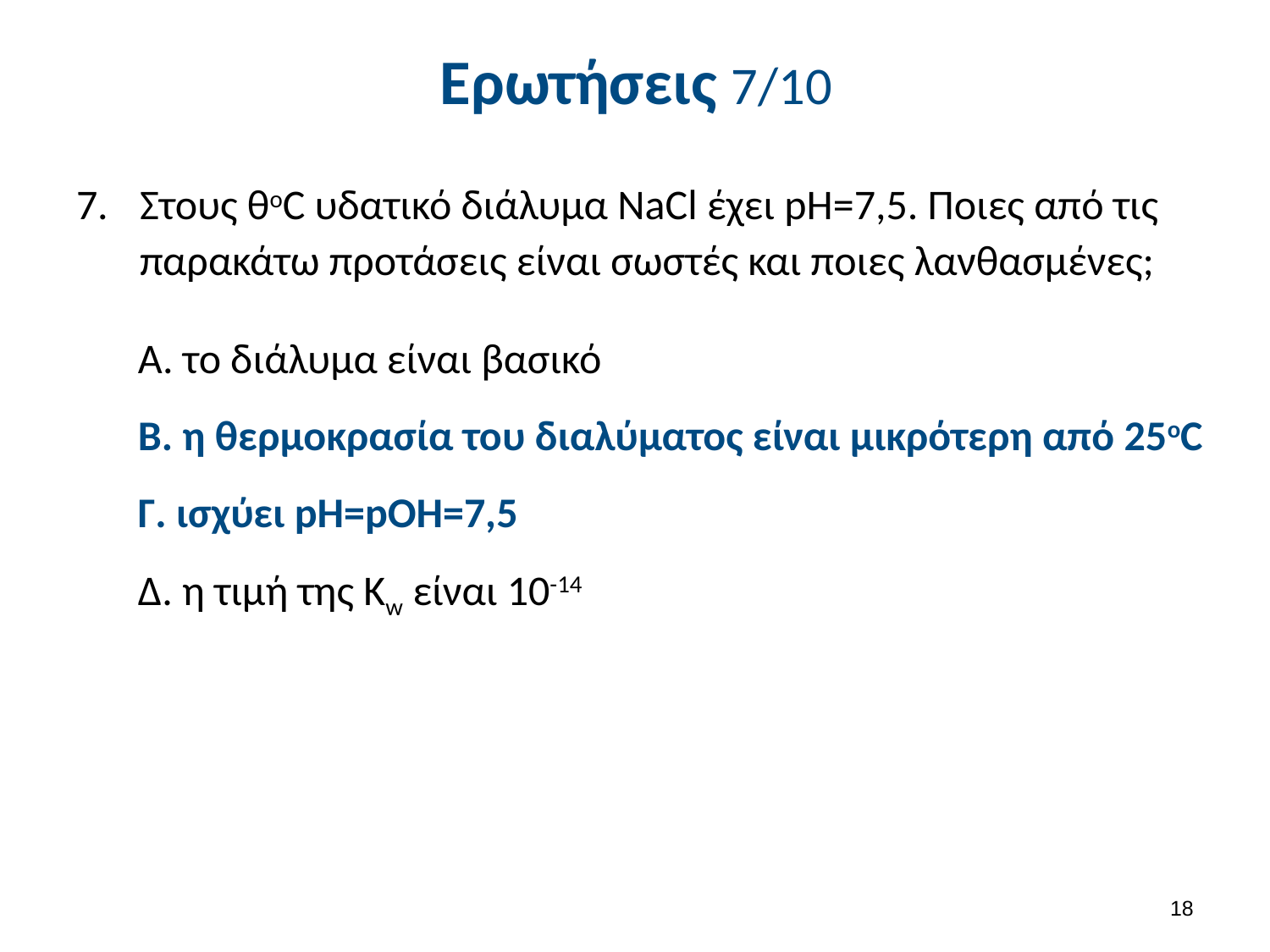

# Ερωτήσεις 7/10
Στους θοC υδατικό διάλυμα NaCl έχει pH=7,5. Ποιες από τις παρακάτω προτάσεις είναι σωστές και ποιες λανθασμένες;
Α. το διάλυμα είναι βασικό
Β. η θερμοκρασία του διαλύματος είναι μικρότερη από 25οC
Γ. ισχύει pH=pOH=7,5
Δ. η τιμή της Kw είναι 10-14

18